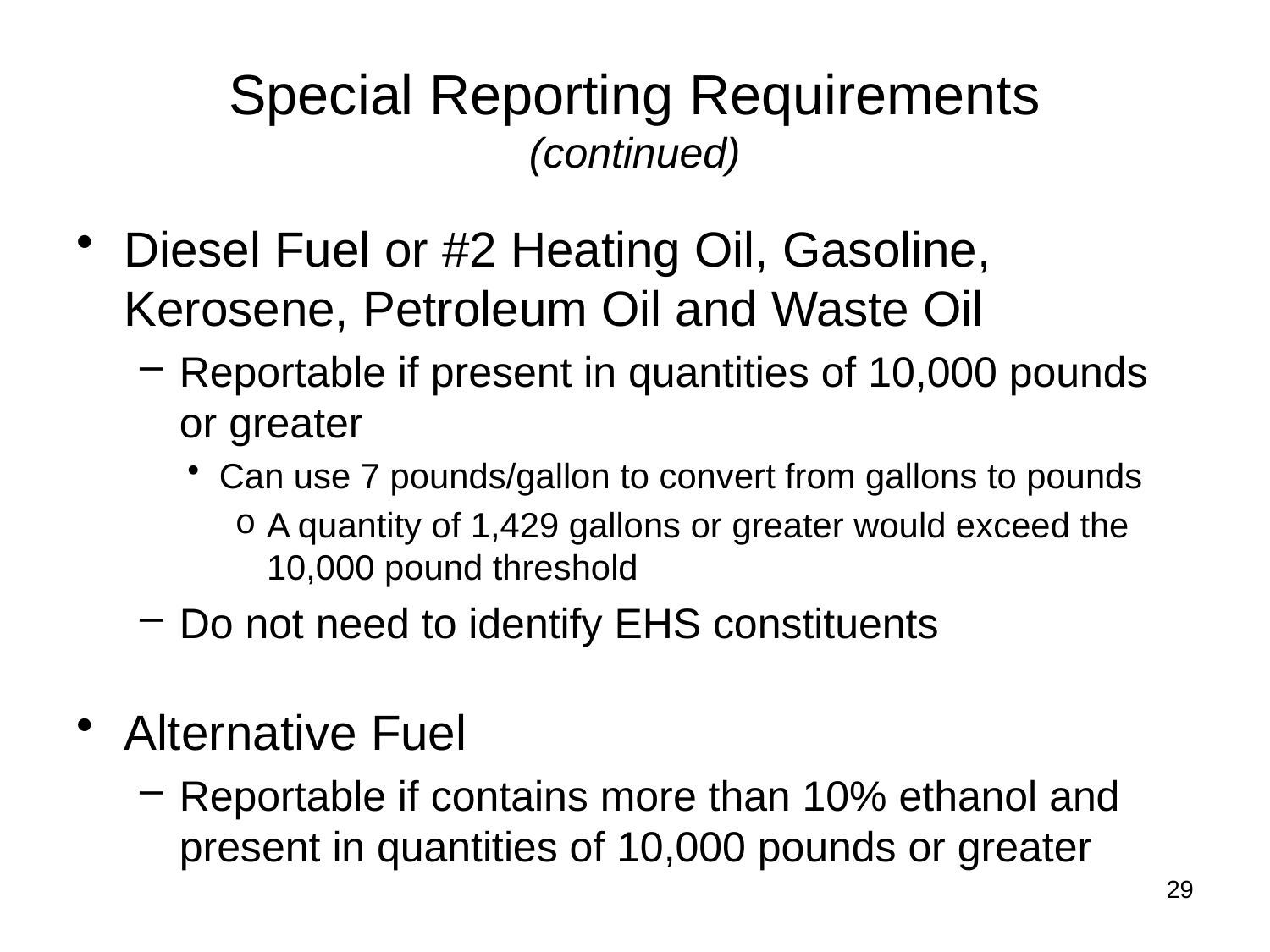

# Special Reporting Requirements (continued)
Diesel Fuel or #2 Heating Oil, Gasoline, Kerosene, Petroleum Oil and Waste Oil
Reportable if present in quantities of 10,000 pounds or greater
Can use 7 pounds/gallon to convert from gallons to pounds
A quantity of 1,429 gallons or greater would exceed the 10,000 pound threshold
Do not need to identify EHS constituents

Alternative Fuel
Reportable if contains more than 10% ethanol and present in quantities of 10,000 pounds or greater

29